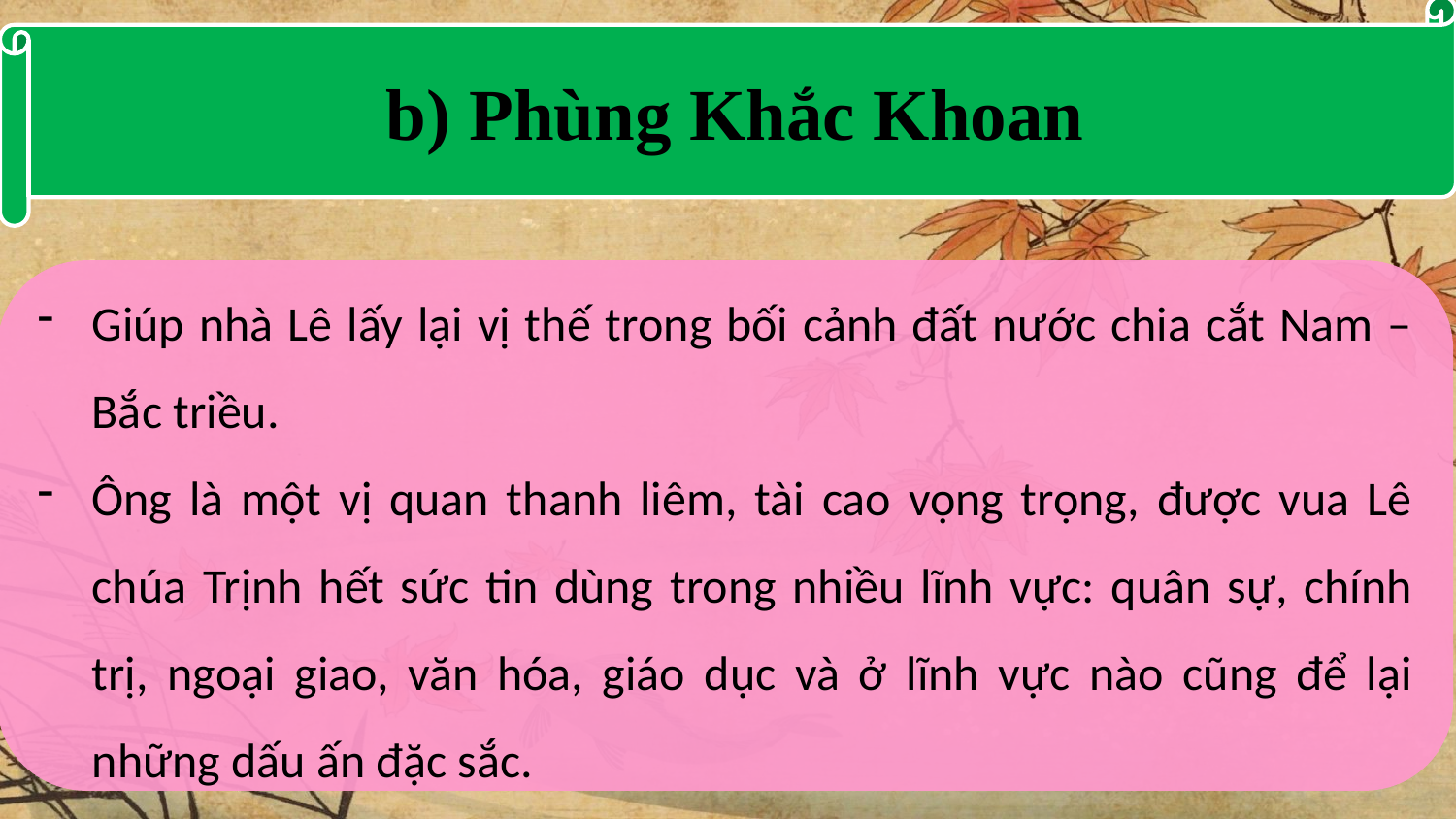

b) Phùng Khắc Khoan
Giúp nhà Lê lấy lại vị thế trong bối cảnh đất nước chia cắt Nam – Bắc triều.
Ông là một vị quan thanh liêm, tài cao vọng trọng, được vua Lê chúa Trịnh hết sức tin dùng trong nhiều lĩnh vực: quân sự, chính trị, ngoại giao, văn hóa, giáo dục và ở lĩnh vực nào cũng để lại những dấu ấn đặc sắc.